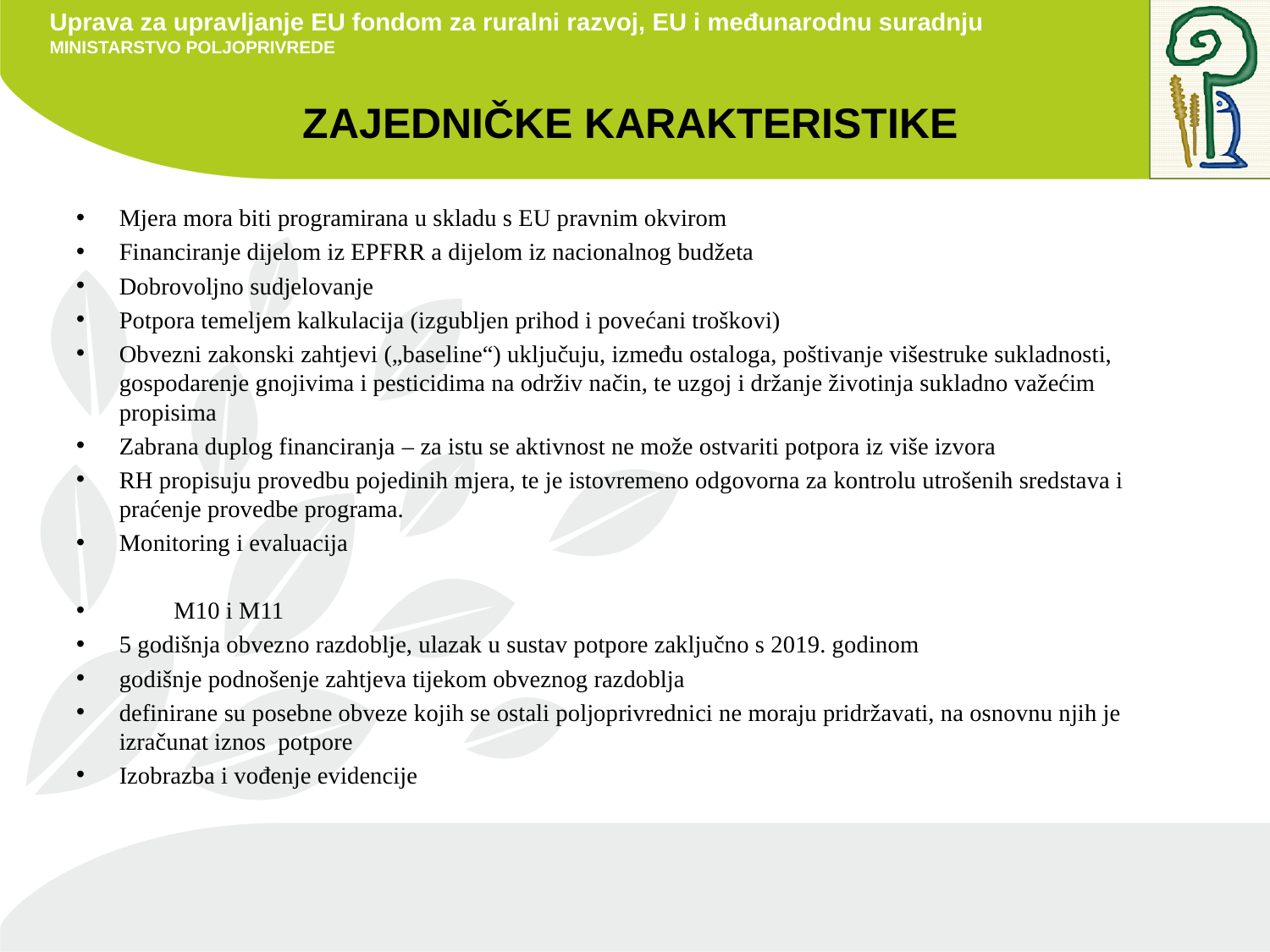

# Zajedničke karakteristike
Mjera mora biti programirana u skladu s EU pravnim okvirom
Financiranje dijelom iz EPFRR a dijelom iz nacionalnog budžeta
Dobrovoljno sudjelovanje
Potpora temeljem kalkulacija (izgubljen prihod i povećani troškovi)
Obvezni zakonski zahtjevi („baseline“) uključuju, između ostaloga, poštivanje višestruke sukladnosti, gospodarenje gnojivima i pesticidima na održiv način, te uzgoj i držanje životinja sukladno važećim propisima
Zabrana duplog financiranja – za istu se aktivnost ne može ostvariti potpora iz više izvora
RH propisuju provedbu pojedinih mjera, te je istovremeno odgovorna za kontrolu utrošenih sredstava i praćenje provedbe programa.
Monitoring i evaluacija

	M10 i M11
5 godišnja obvezno razdoblje, ulazak u sustav potpore zaključno s 2019. godinom
godišnje podnošenje zahtjeva tijekom obveznog razdoblja
definirane su posebne obveze kojih se ostali poljoprivrednici ne moraju pridržavati, na osnovnu njih je izračunat iznos  potpore
Izobrazba i vođenje evidencije